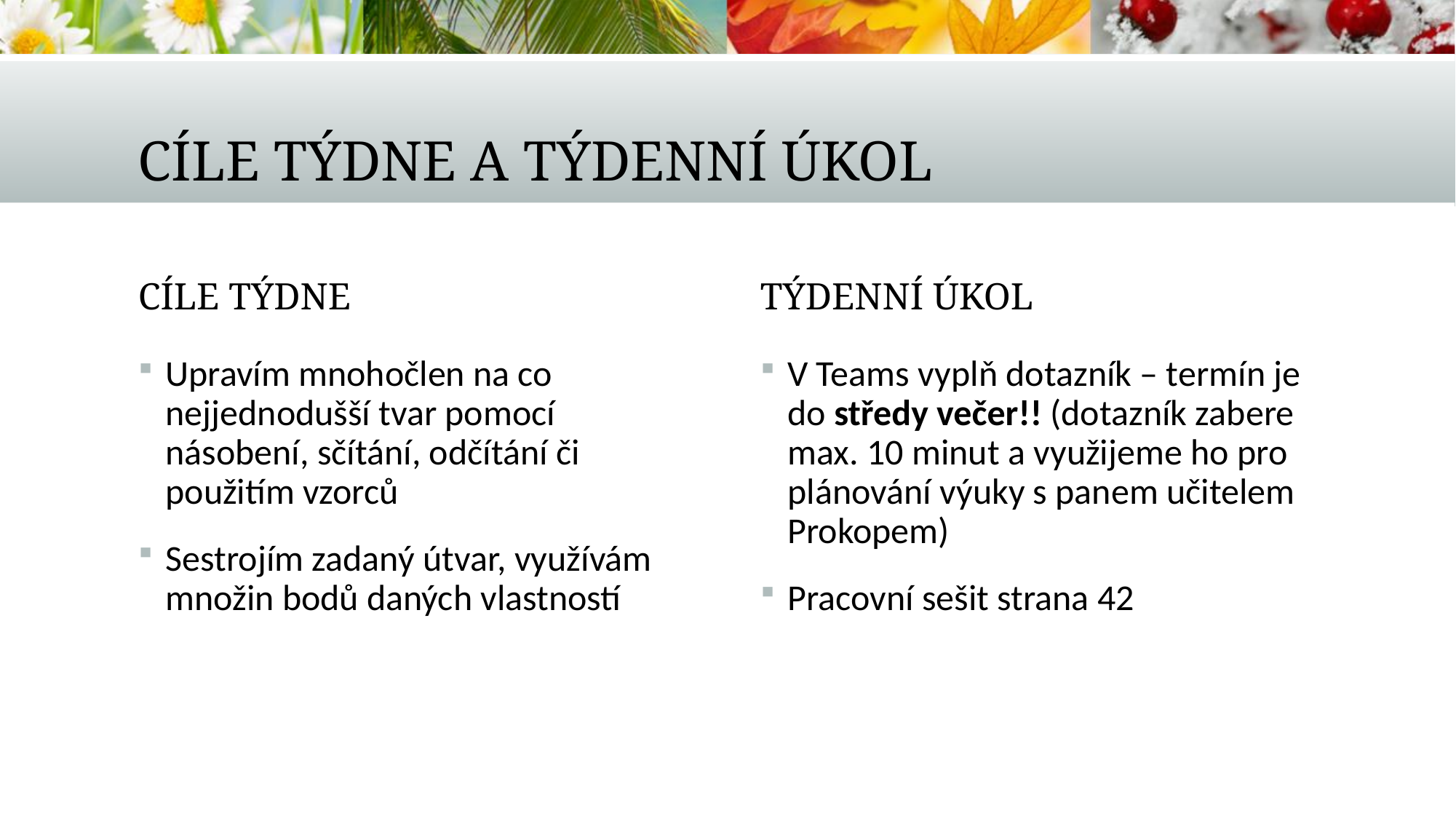

# Cíle týdne a týdenní úkol
CÍLE TÝDNE
TÝDENNÍ ÚKOL
Upravím mnohočlen na co nejjednodušší tvar pomocí násobení, sčítání, odčítání či použitím vzorců
Sestrojím zadaný útvar, využívám množin bodů daných vlastností

V Teams vyplň dotazník – termín je do středy večer!! (dotazník zabere max. 10 minut a využijeme ho pro plánování výuky s panem učitelem Prokopem)
Pracovní sešit strana 42